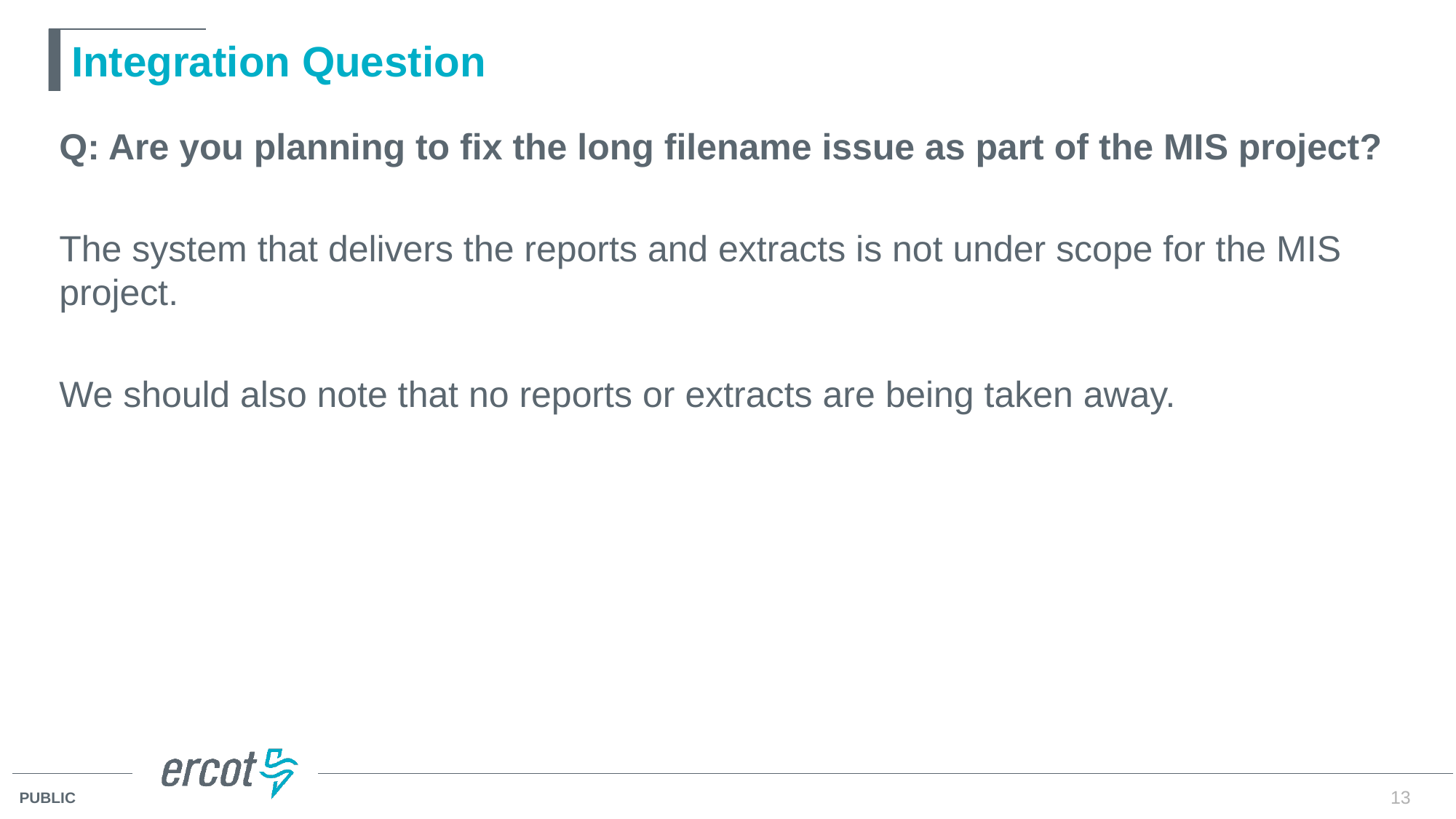

# Integration Question
Q: Are you planning to fix the long filename issue as part of the MIS project?

The system that delivers the reports and extracts is not under scope for the MIS project.

We should also note that no reports or extracts are being taken away.

13